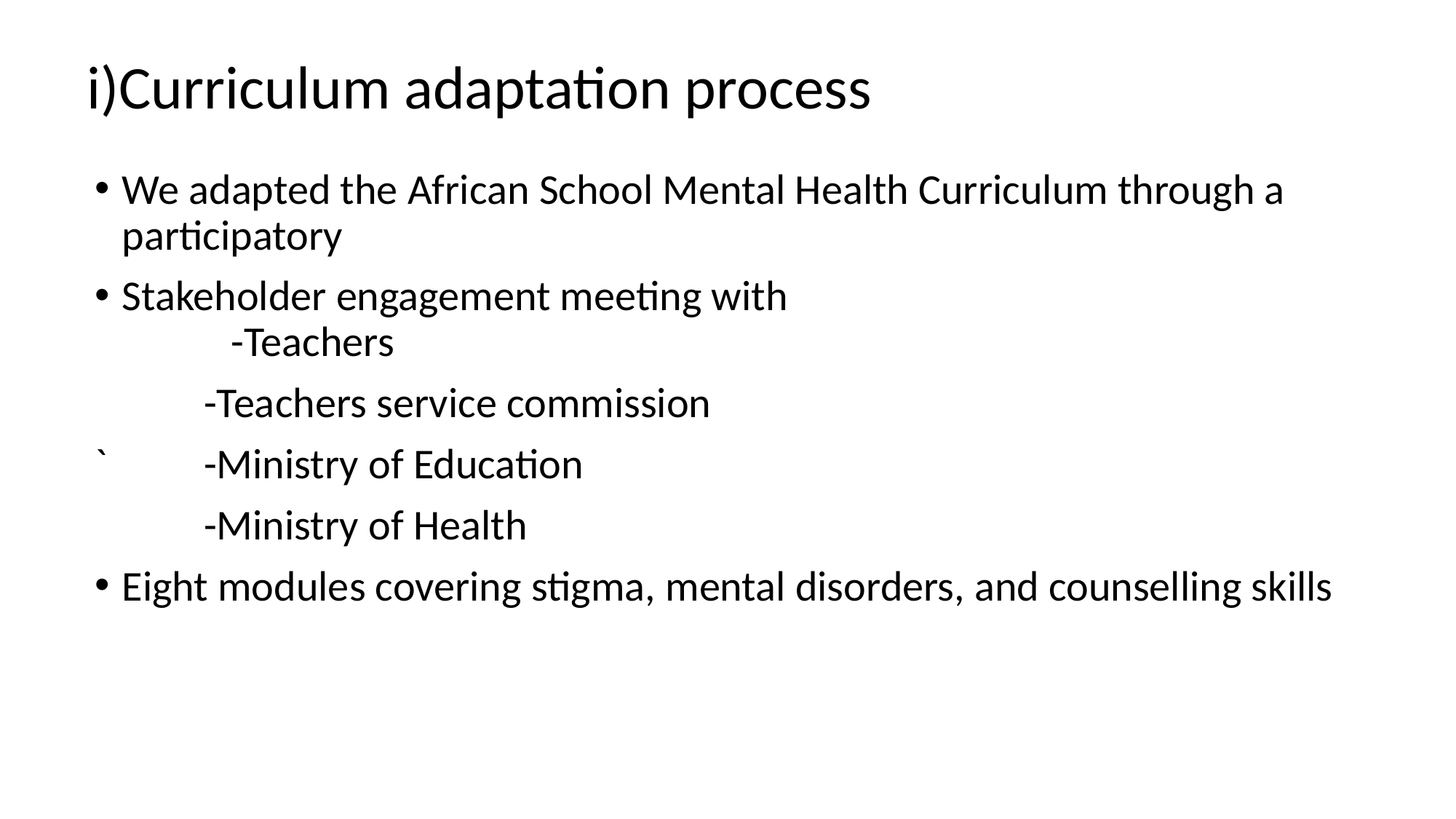

# i)Curriculum adaptation process
We adapted the African School Mental Health Curriculum through a participatory
Stakeholder engagement meeting with
	-Teachers
	-Teachers service commission
`	-Ministry of Education
	-Ministry of Health
Eight modules covering stigma, mental disorders, and counselling skills